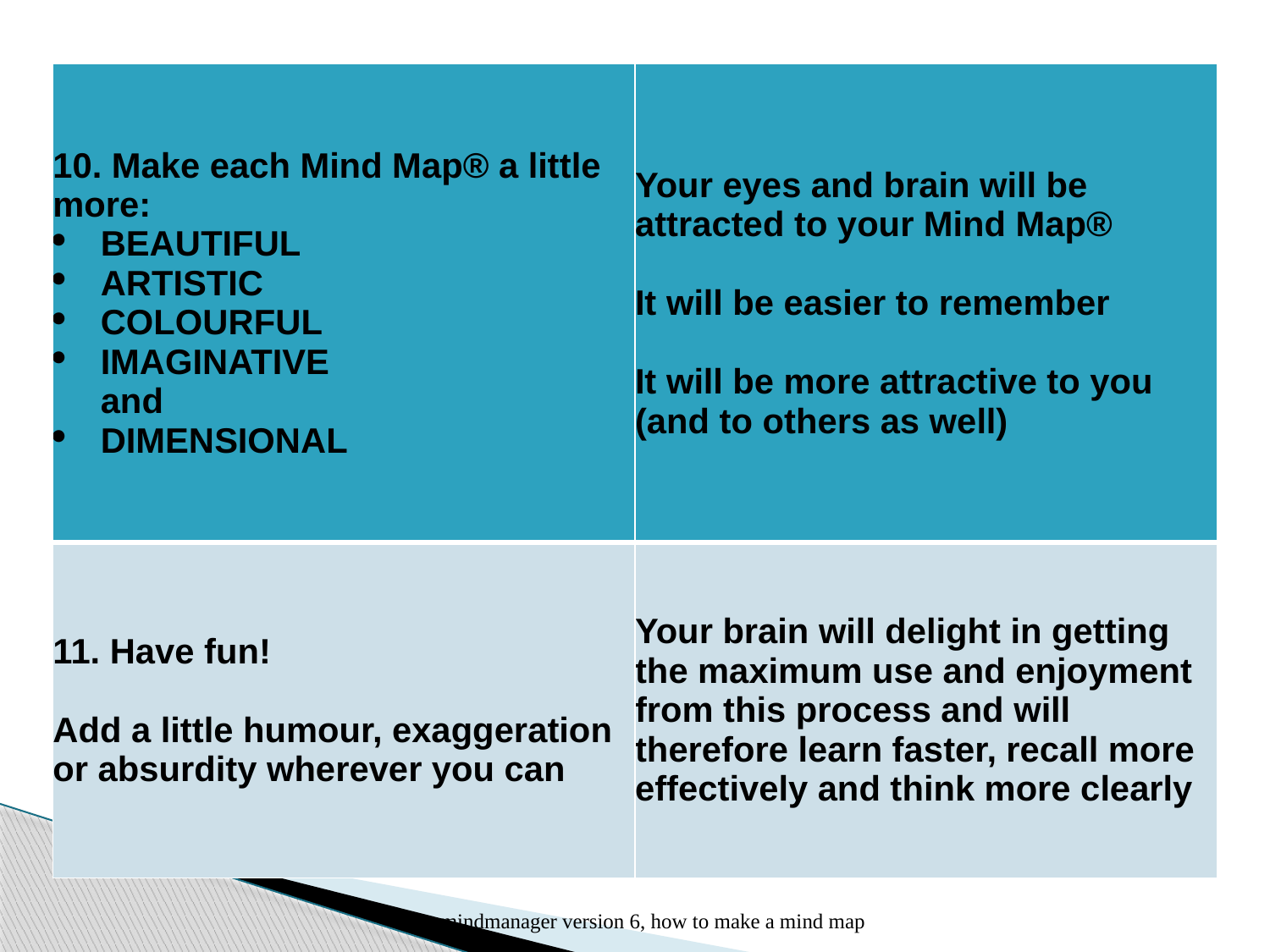

| 10. Make each Mind Map® a little more: BEAUTIFUL ARTISTIC COLOURFUL IMAGINATIVE and DIMENSIONAL | Your eyes and brain will be attracted to your Mind Map® It will be easier to remember It will be more attractive to you (and to others as well) |
| --- | --- |
| 11. Have fun! Add a little humour, exaggeration or absurdity wherever you can | Your brain will delight in getting the maximum use and enjoyment from this process and will therefore learn faster, recall more effectively and think more clearly |
mindmanager version 6, how to make a mind map